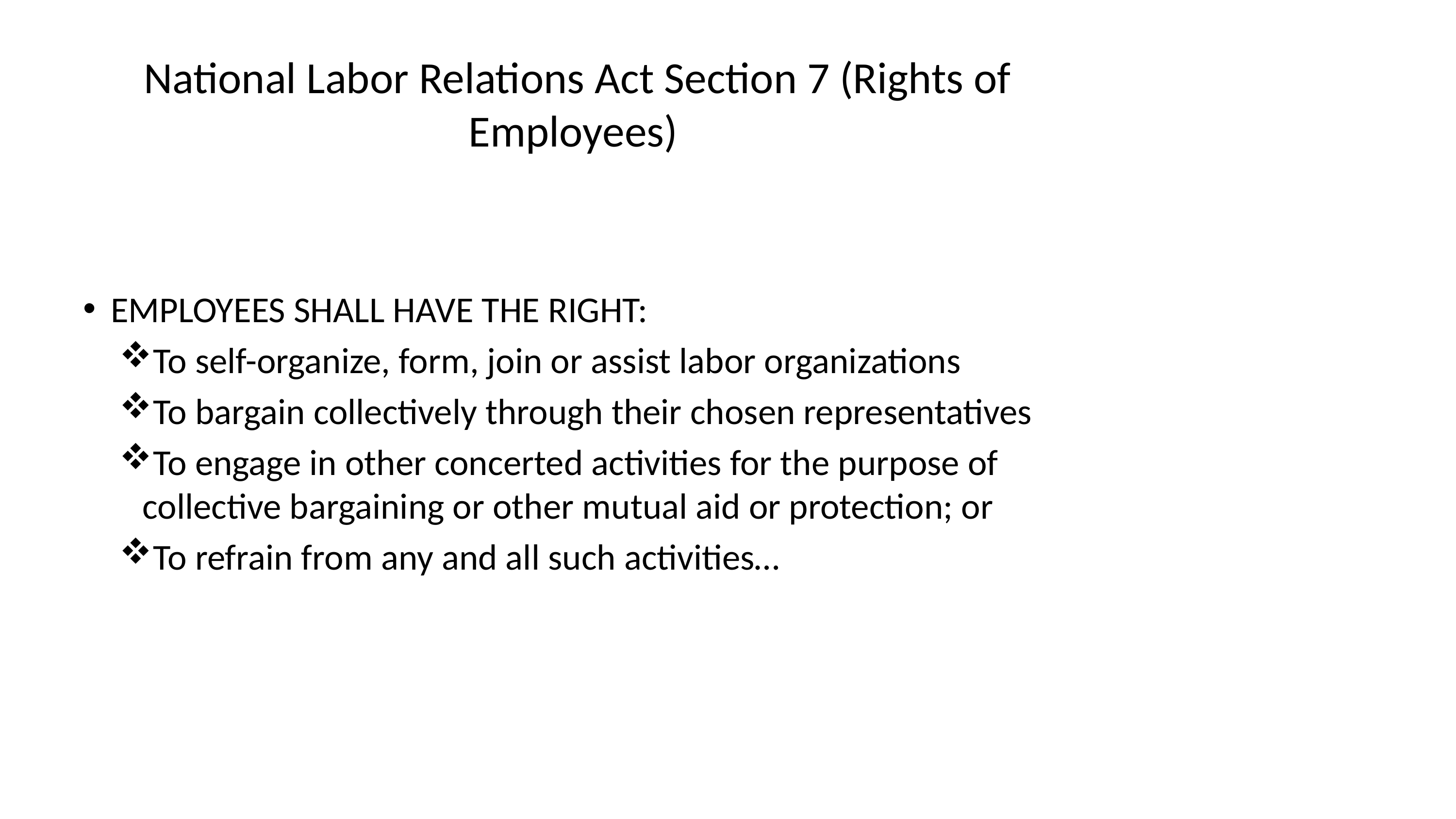

# National Labor Relations Act Section 7 (Rights of Employees)
EMPLOYEES SHALL HAVE THE RIGHT:
To self-organize, form, join or assist labor organizations
To bargain collectively through their chosen representatives
To engage in other concerted activities for the purpose of collective bargaining or other mutual aid or protection; or
To refrain from any and all such activities…